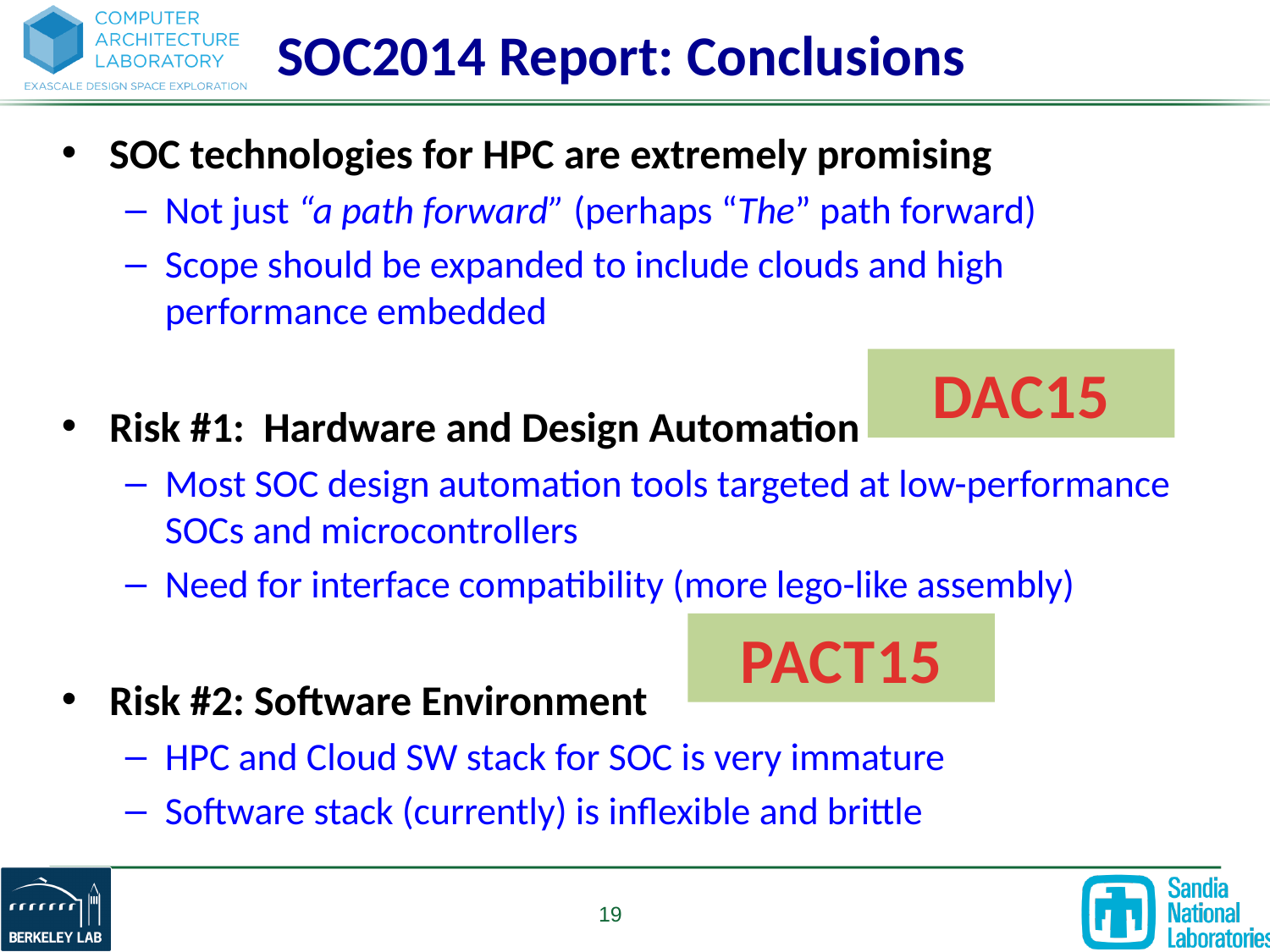

# SOC2014 Report: Conclusions
SOC technologies for HPC are extremely promising
Not just “a path forward” (perhaps “The” path forward)
Scope should be expanded to include clouds and high performance embedded

Risk #1:  Hardware and Design Automation
Most SOC design automation tools targeted at low-performance SOCs and microcontrollers
Need for interface compatibility (more lego-like assembly)

Risk #2: Software Environment
HPC and Cloud SW stack for SOC is very immature
Software stack (currently) is inflexible and brittle

DAC15
PACT15
19